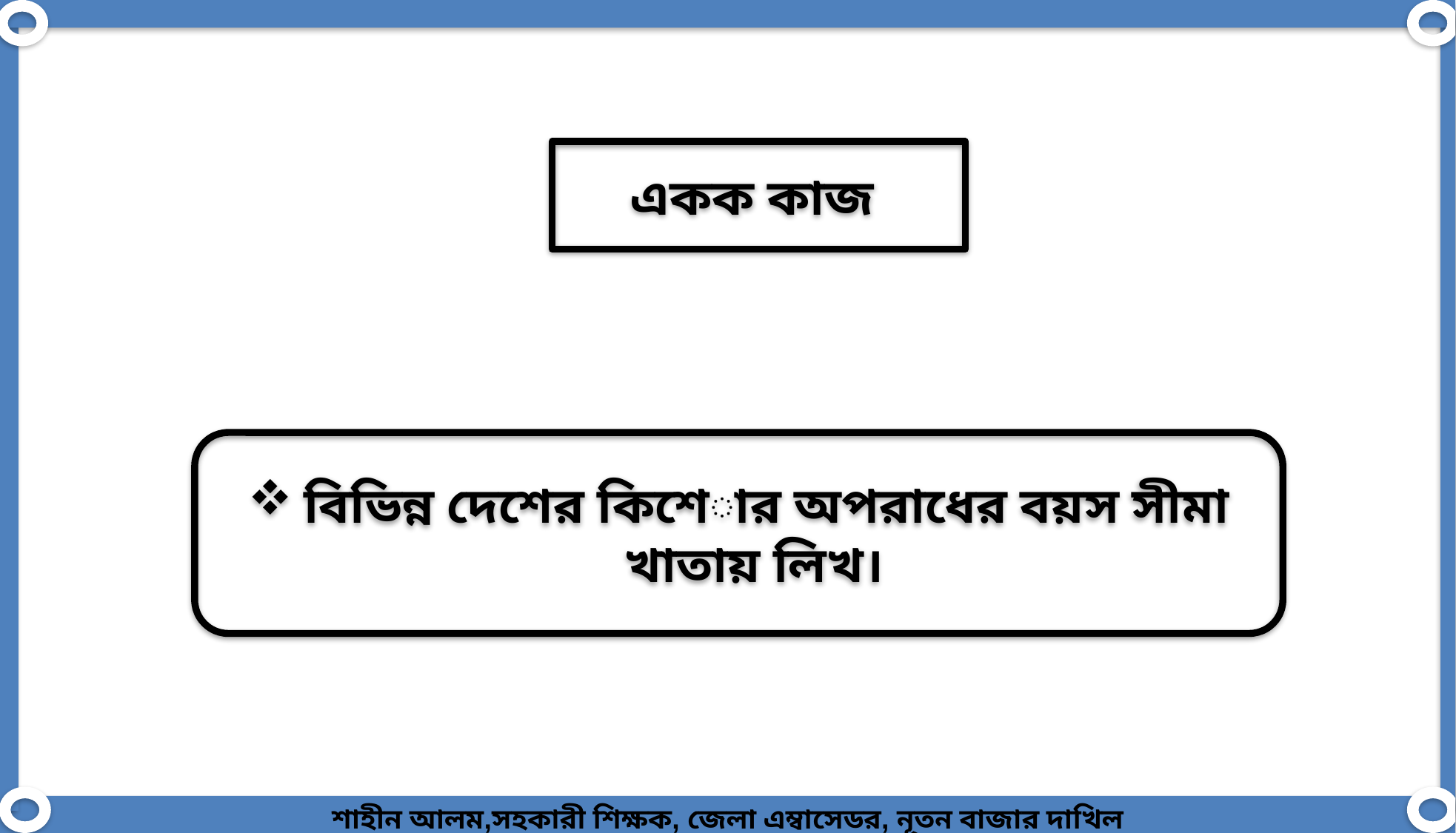

একক কাজ
বিভিন্ন দেশের কিশোর অপরাধের বয়স সীমা খাতায় লিখ।